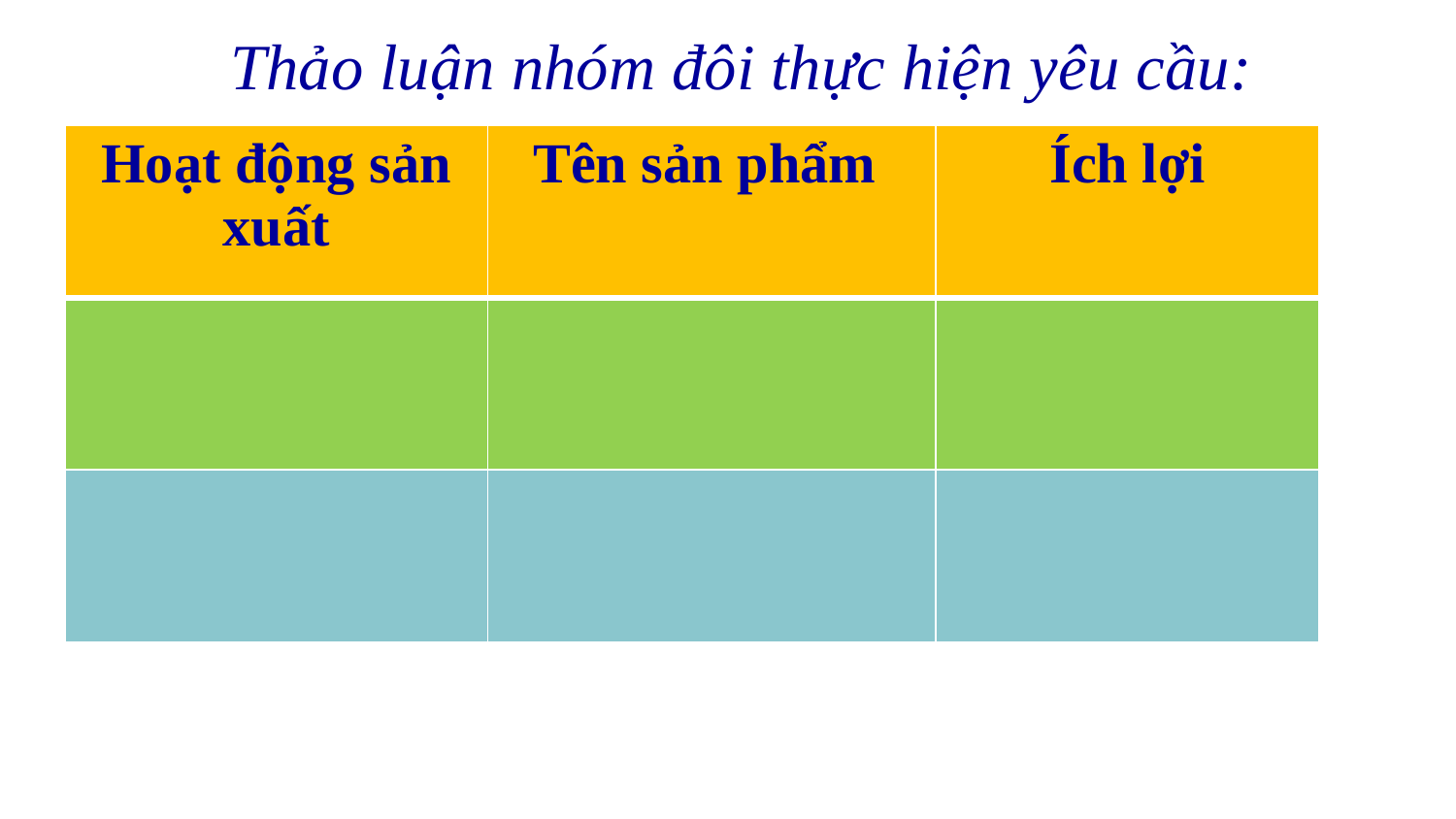

Thảo luận nhóm đôi thực hiện yêu cầu:
| Hoạt động sản xuất | Tên sản phẩm | Ích lợi |
| --- | --- | --- |
|  |  |  |
|  |  |  |